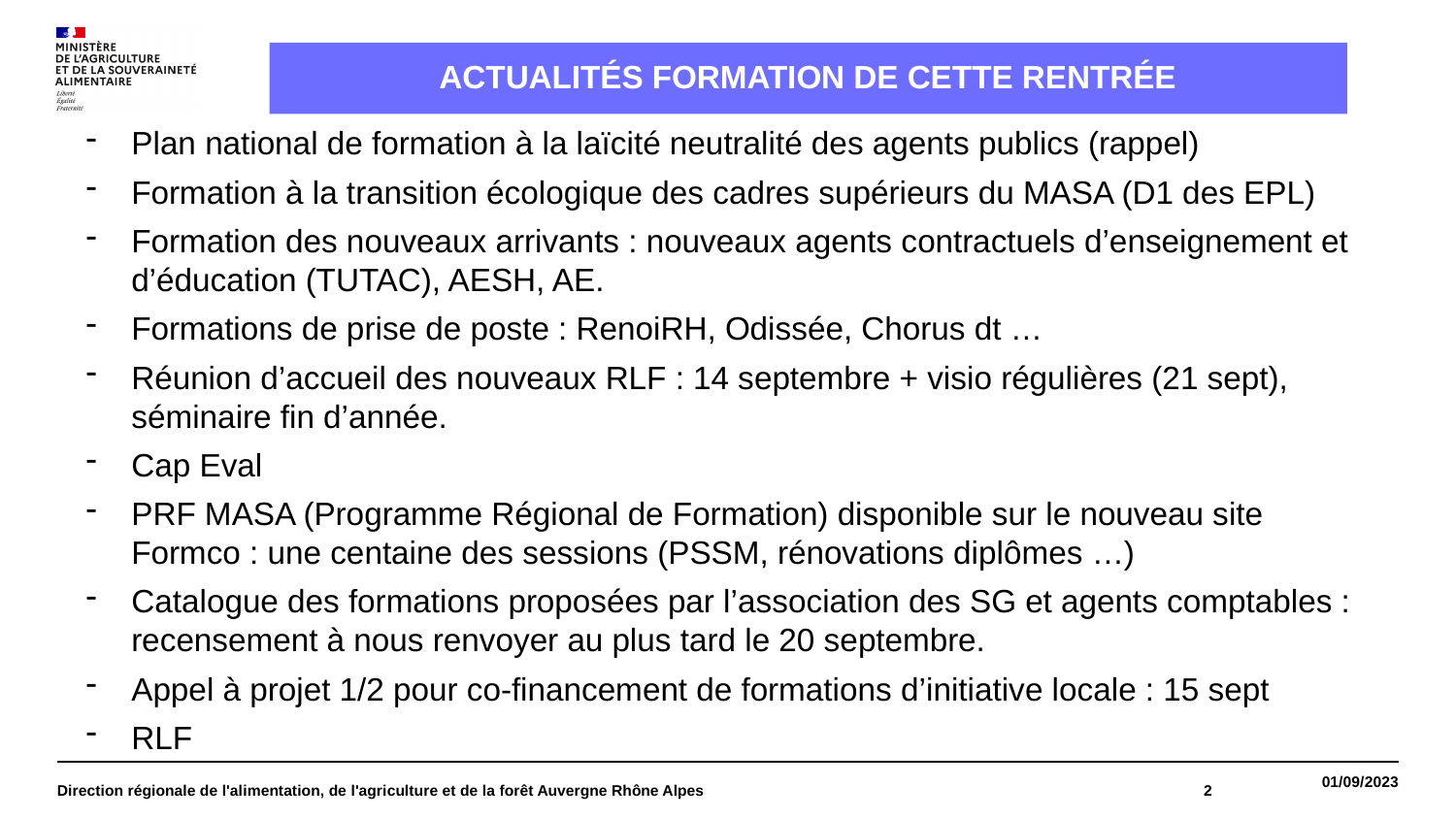

# ACTUALITÉS FORMATION DE CETTE RENTRÉE
Plan national de formation à la laïcité neutralité des agents publics (rappel)
Formation à la transition écologique des cadres supérieurs du MASA (D1 des EPL)
Formation des nouveaux arrivants : nouveaux agents contractuels d’enseignement et d’éducation (TUTAC), AESH, AE.
Formations de prise de poste : RenoiRH, Odissée, Chorus dt …
Réunion d’accueil des nouveaux RLF : 14 septembre + visio régulières (21 sept), séminaire fin d’année.
Cap Eval
PRF MASA (Programme Régional de Formation) disponible sur le nouveau site Formco : une centaine des sessions (PSSM, rénovations diplômes …)
Catalogue des formations proposées par l’association des SG et agents comptables : recensement à nous renvoyer au plus tard le 20 septembre.
Appel à projet 1/2 pour co-financement de formations d’initiative locale : 15 sept
RLF

Direction régionale de l'alimentation, de l'agriculture et de la forêt Auvergne Rhône Alpes
2
01/09/2023